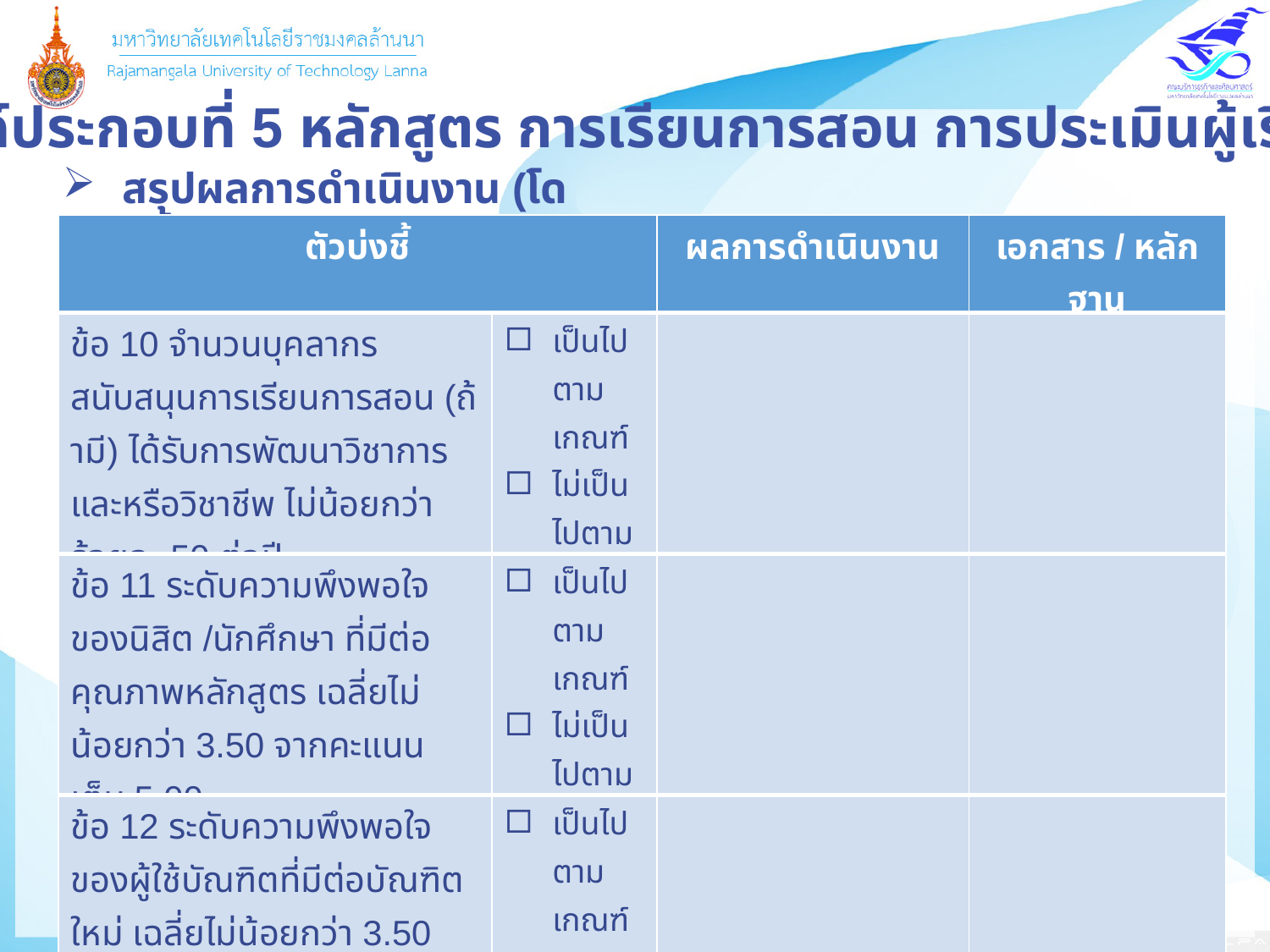

องค์ประกอบที่ 5 หลักสูตร การเรียนการสอน การประเมินผู้เรียน
สรุปผลการดำเนินงาน (โดยย่อ)
| ตัวบ่งชี้ |  | ผลการดำเนินงาน | เอกสาร / หลักฐาน |
| --- | --- | --- | --- |
| ข้อ 10 จำนวนบุคลากรสนับสนุนการเรียนการสอน (ถ้ามี) ได้รับการพัฒนาวิชาการและหรือวิชาชีพ ไม่น้อยกว่าร้อยละ 50 ต่อปี | เป็นไปตามเกณฑ์ ไม่เป็นไปตามเกณฑ์ |  |  |
| ข้อ 11 ระดับความพึงพอใจของนิสิต /นักศึกษา ที่มีต่อคุณภาพหลักสูตร เฉลี่ยไม่น้อยกว่า 3.50 จากคะแนนเต็ม 5.00 | เป็นไปตามเกณฑ์ ไม่เป็นไปตามเกณฑ์ |  |  |
| ข้อ 12 ระดับความพึงพอใจของผู้ใช้บัณฑิตที่มีต่อบัณฑิตใหม่ เฉลี่ยไม่น้อยกว่า 3.50 จากคะแนนเต็ม 5.00 | เป็นไปตามเกณฑ์ ไม่เป็นไปตามเกณฑ์ |  |  |
| ข้ออื่นๆ เพิ่มเติม | เป็นไปตามเกณฑ์ ไม่เป็นไปตามเกณฑ์ |  |  |